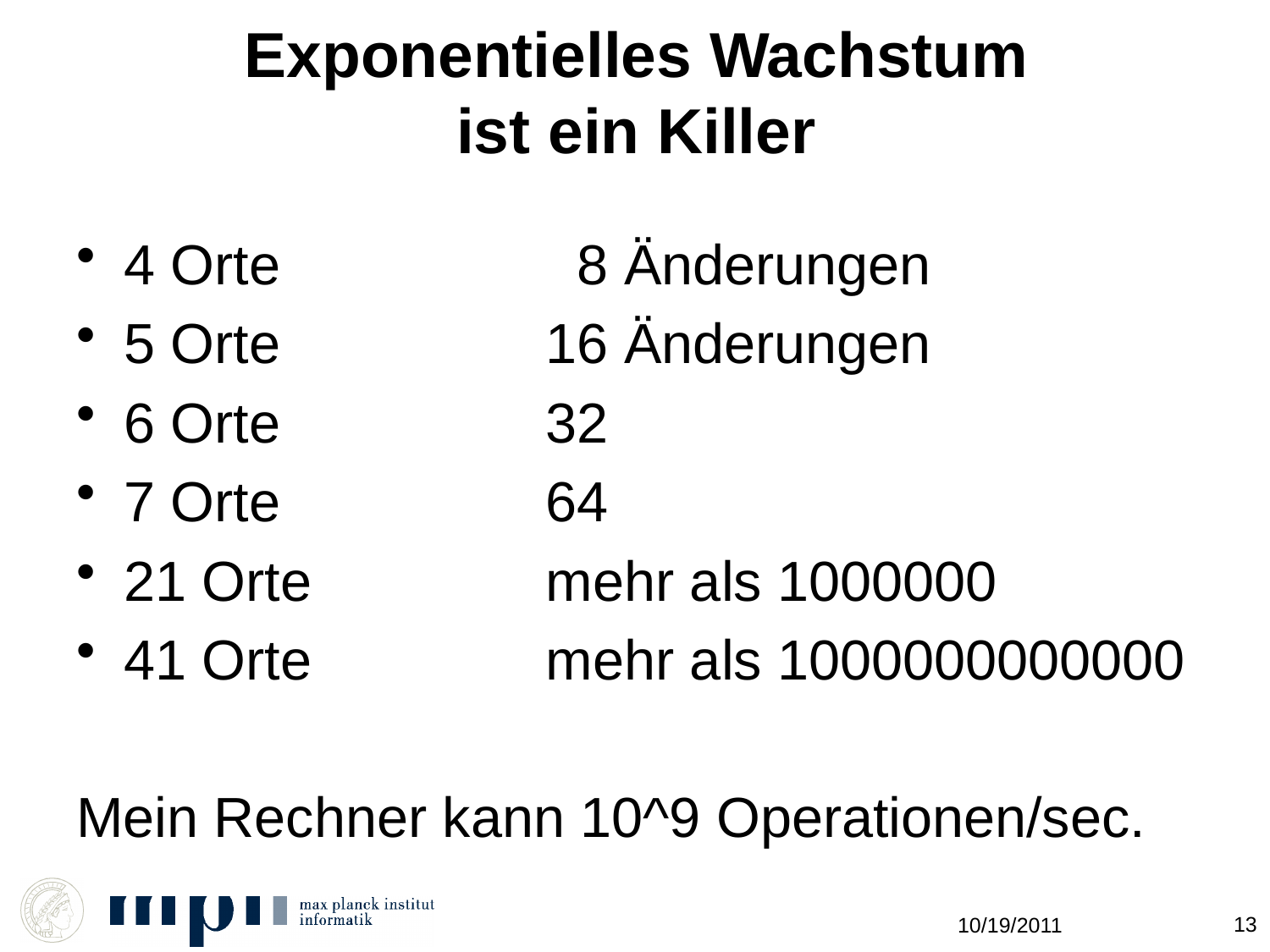

# Exponentielles Wachstum ist ein Killer
4 Orte                   8 Änderungen
5 Orte                 16 Änderungen
6 Orte                 32
7 Orte                 64
21 Orte               mehr als 1000000
41 Orte               mehr als 1000000000000

Mein Rechner kann 10^9 Operationen/sec.
13

10/19/2011